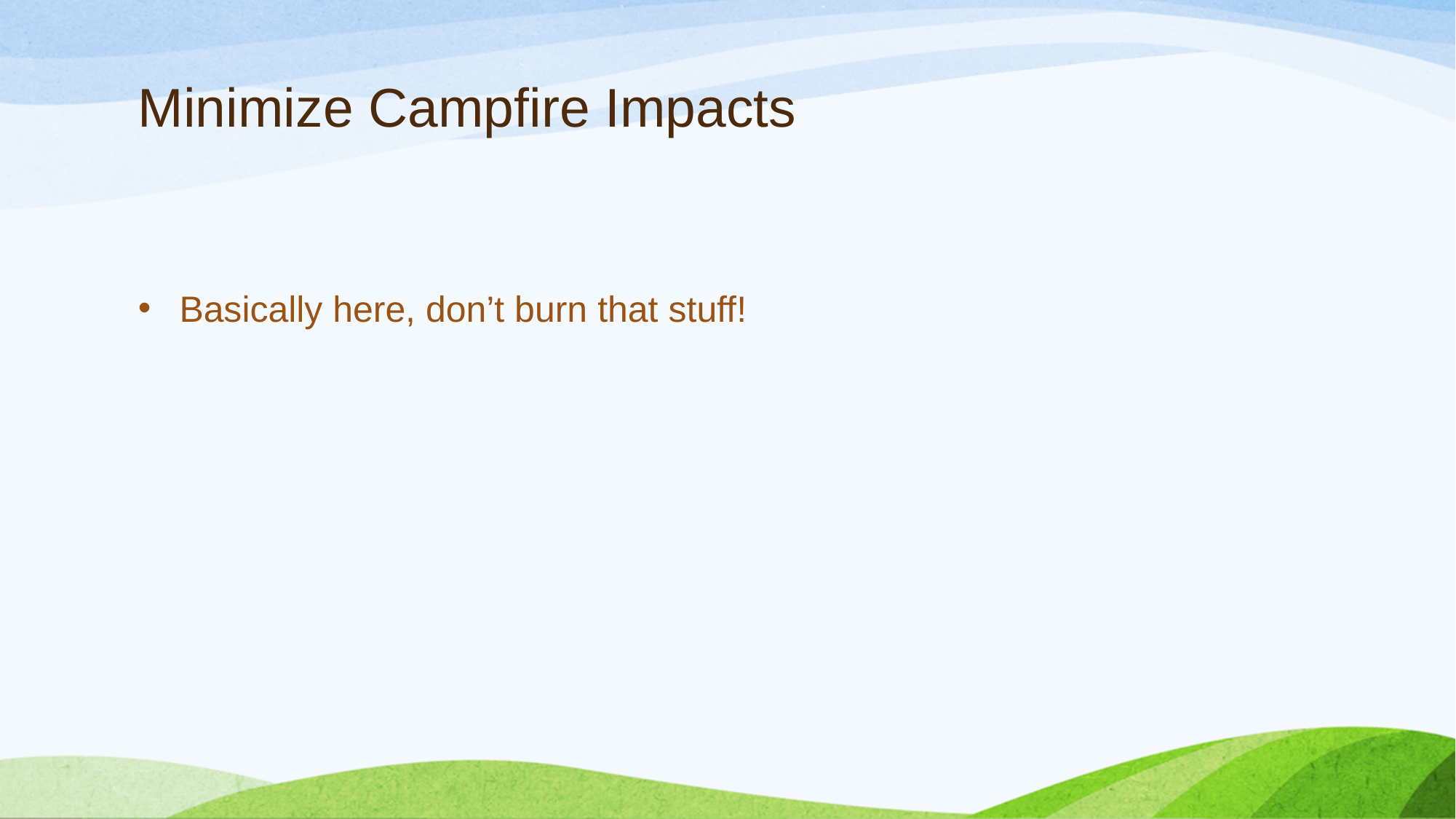

# Minimize Campfire Impacts

Basically here, don’t burn that stuff!